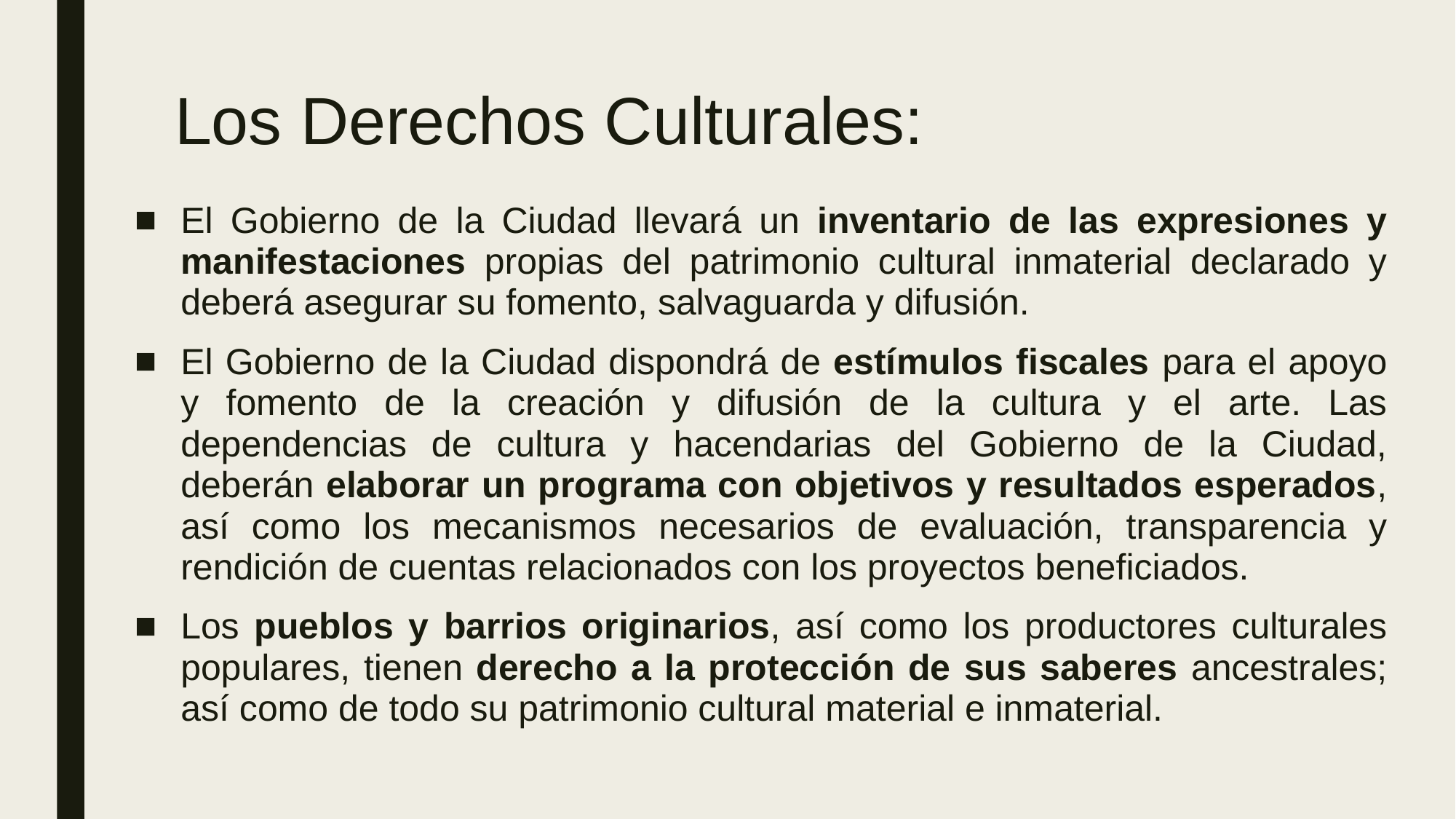

# Los Derechos Culturales:
El Gobierno de la Ciudad llevará un inventario de las expresiones y manifestaciones propias del patrimonio cultural inmaterial declarado y deberá asegurar su fomento, salvaguarda y difusión.
El Gobierno de la Ciudad dispondrá de estímulos fiscales para el apoyo y fomento de la creación y difusión de la cultura y el arte. Las dependencias de cultura y hacendarias del Gobierno de la Ciudad, deberán elaborar un programa con objetivos y resultados esperados, así como los mecanismos necesarios de evaluación, transparencia y rendición de cuentas relacionados con los proyectos beneficiados.
Los pueblos y barrios originarios, así como los productores culturales populares, tienen derecho a la protección de sus saberes ancestrales; así como de todo su patrimonio cultural material e inmaterial.